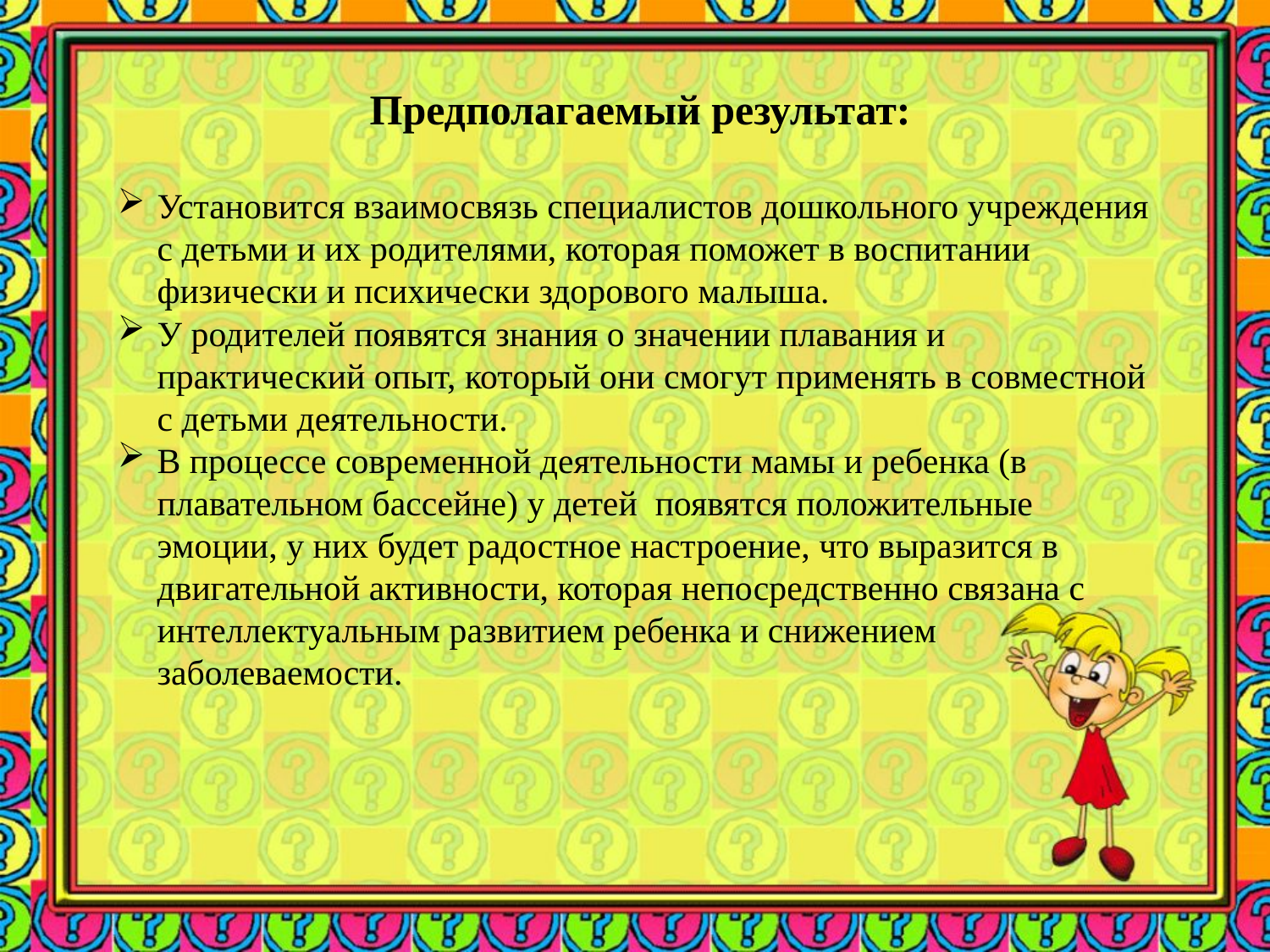

Предполагаемый результат:

Установится взаимосвязь специалистов дошкольного учреждения с детьми и их родителями, которая поможет в воспитании физически и психически здорового малыша.
У родителей появятся знания о значении плавания и практический опыт, который они смогут применять в совместной с детьми деятельности.
В процессе современной деятельности мамы и ребенка (в плавательном бассейне) у детей  появятся положительные эмоции, у них будет радостное настроение, что выразится в двигательной активности, которая непосредственно связана с интеллектуальным развитием ребенка и снижением заболеваемости.